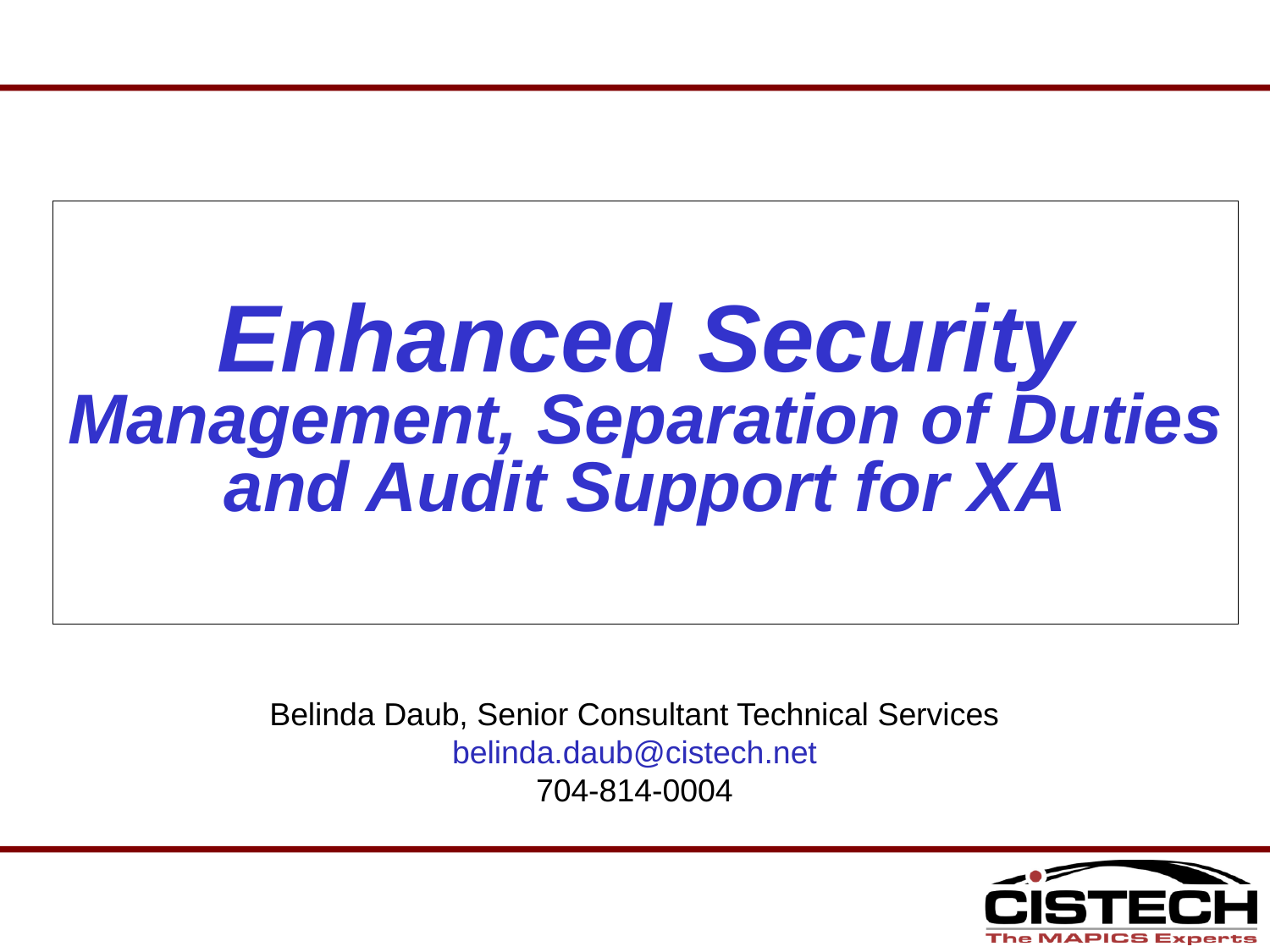

# Enhanced Security Management, Separation of Duties and Audit Support for XA
Belinda Daub, Senior Consultant Technical Services
belinda.daub@cistech.net
704-814-0004